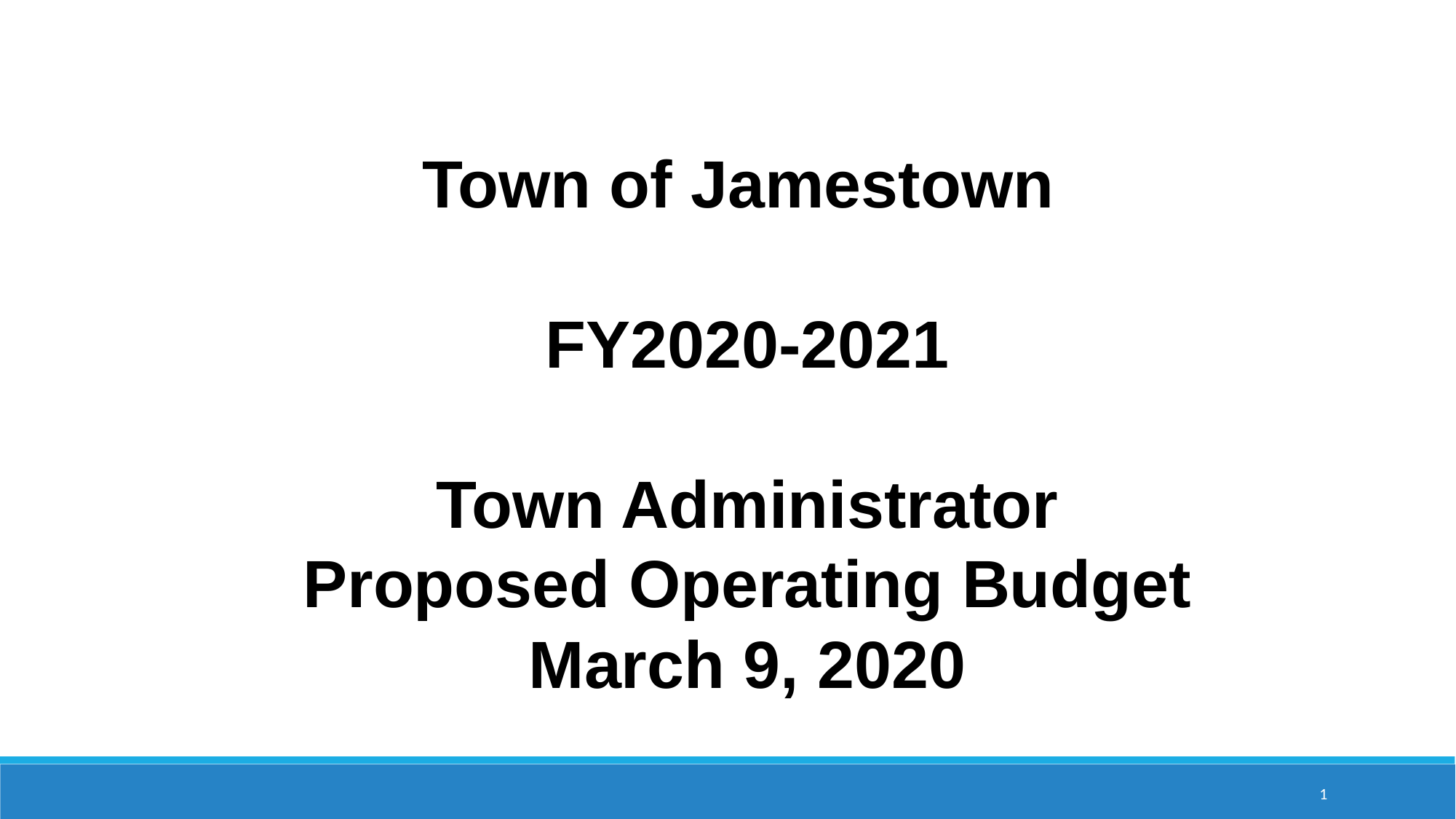

Town of Jamestown

FY2020-2021

Town Administrator
Proposed Operating Budget
March 9, 2020
1